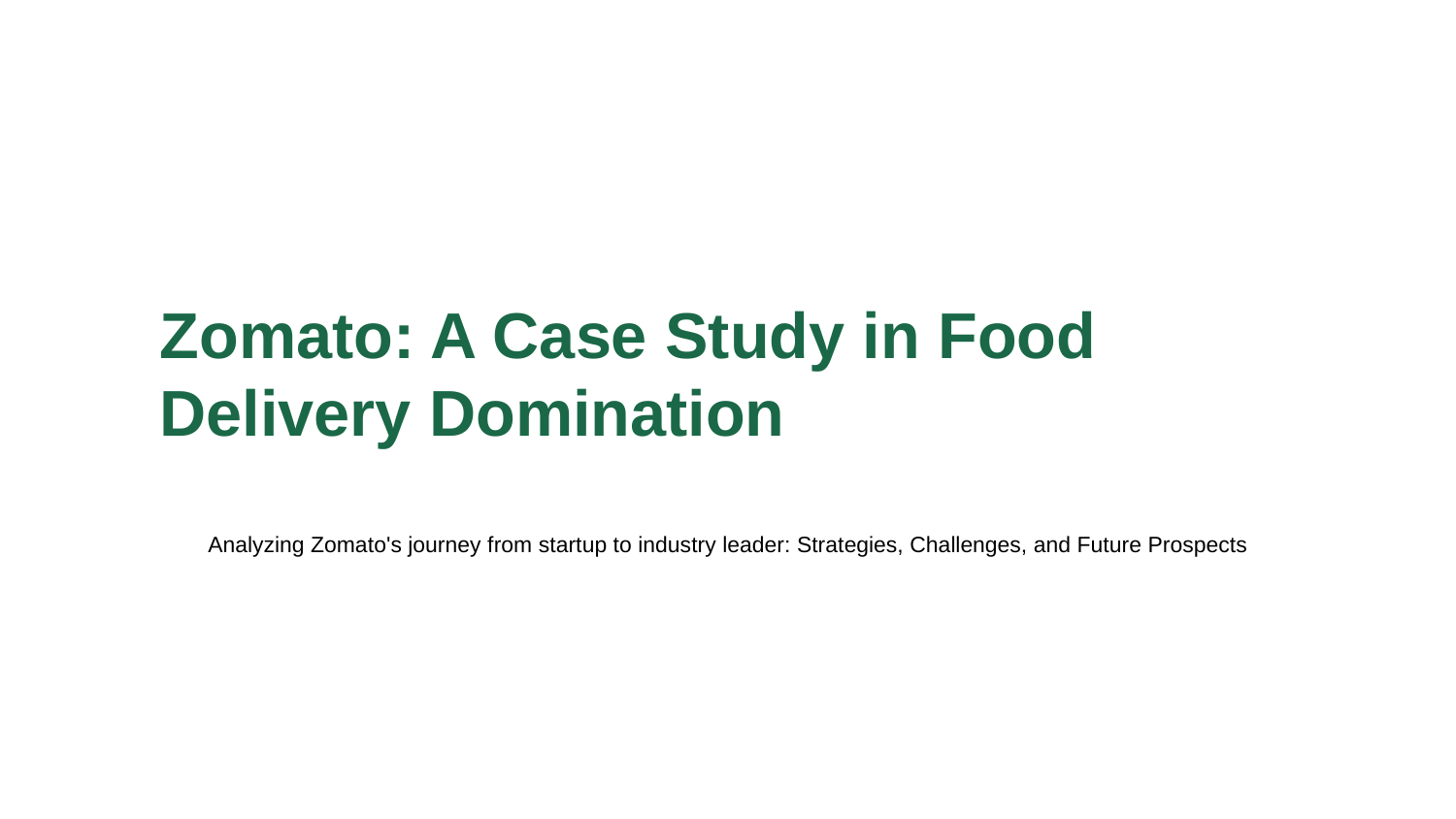

Zomato: A Case Study in Food Delivery Domination

Analyzing Zomato's journey from startup to industry leader: Strategies, Challenges, and Future Prospects